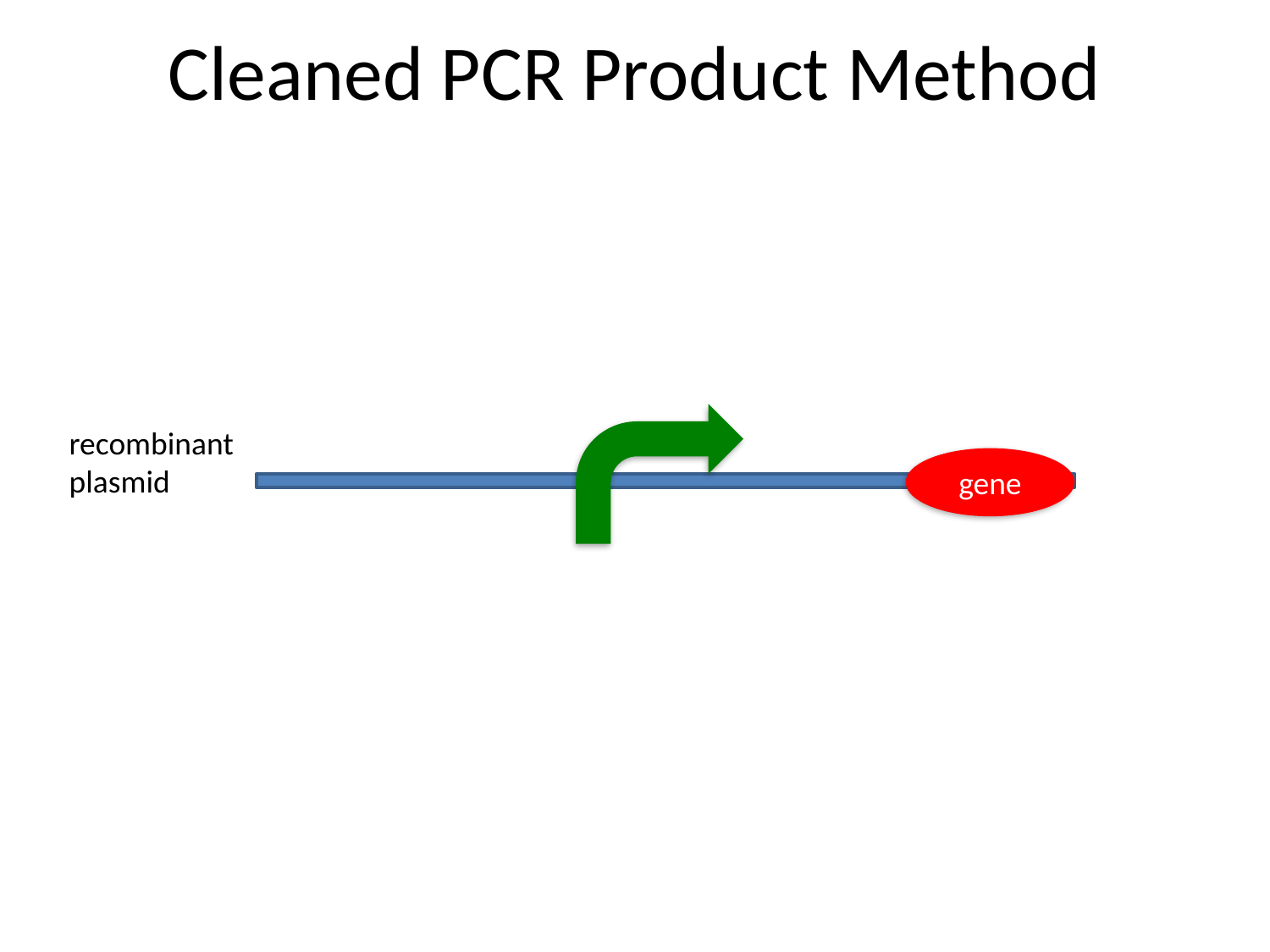

Cleaned PCR Product Method

recombinant plasmid
gene